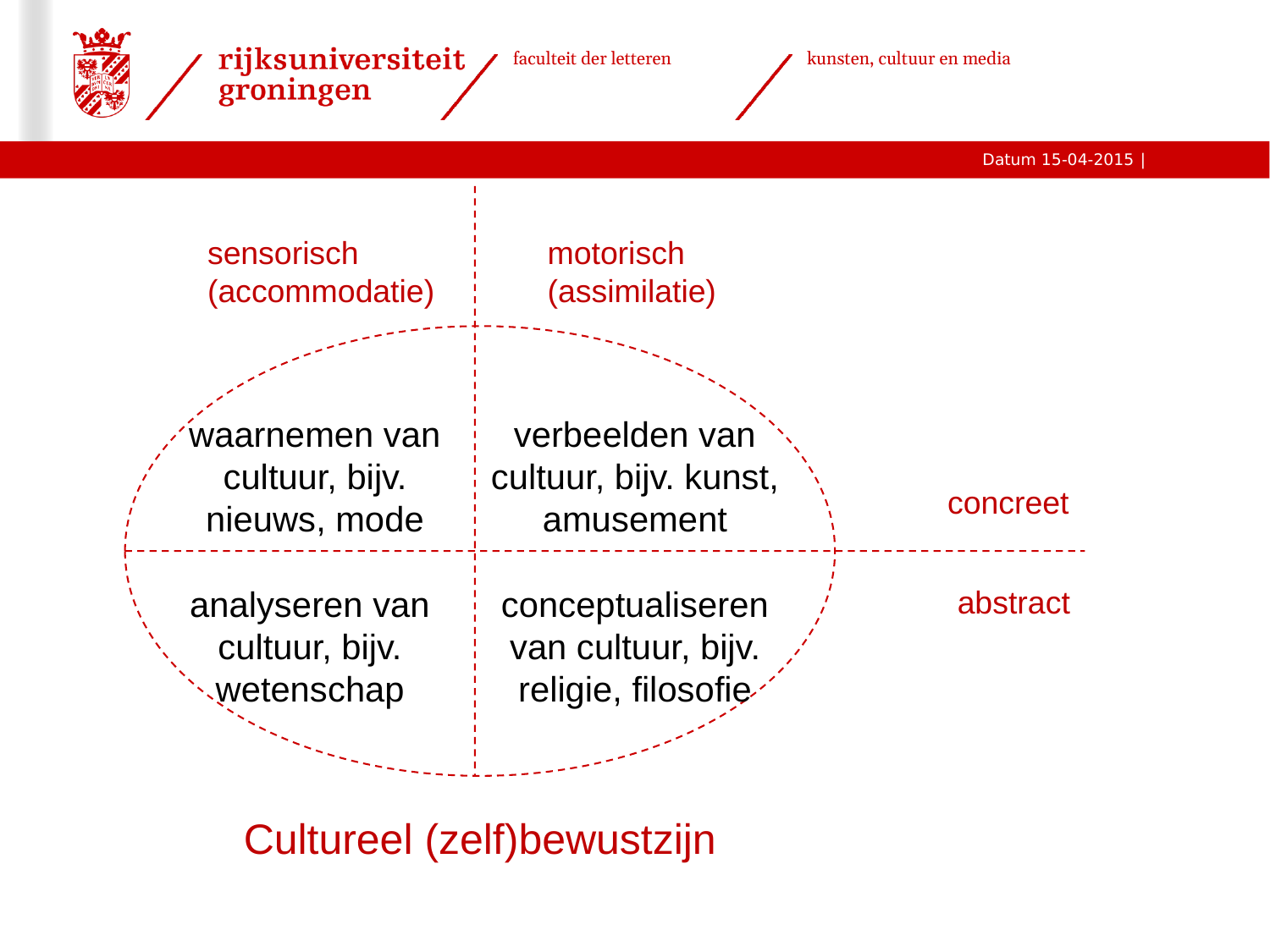

sensorisch (accommodatie)
motorisch (assimilatie)

waarnemen van cultuur, bijv. nieuws, mode
verbeelden van cultuur, bijv. kunst, amusement
concreet

analyseren van cultuur, bijv. wetenschap
conceptualiseren van cultuur, bijv. religie, filosofie
abstract
Cultureel (zelf)bewustzijn